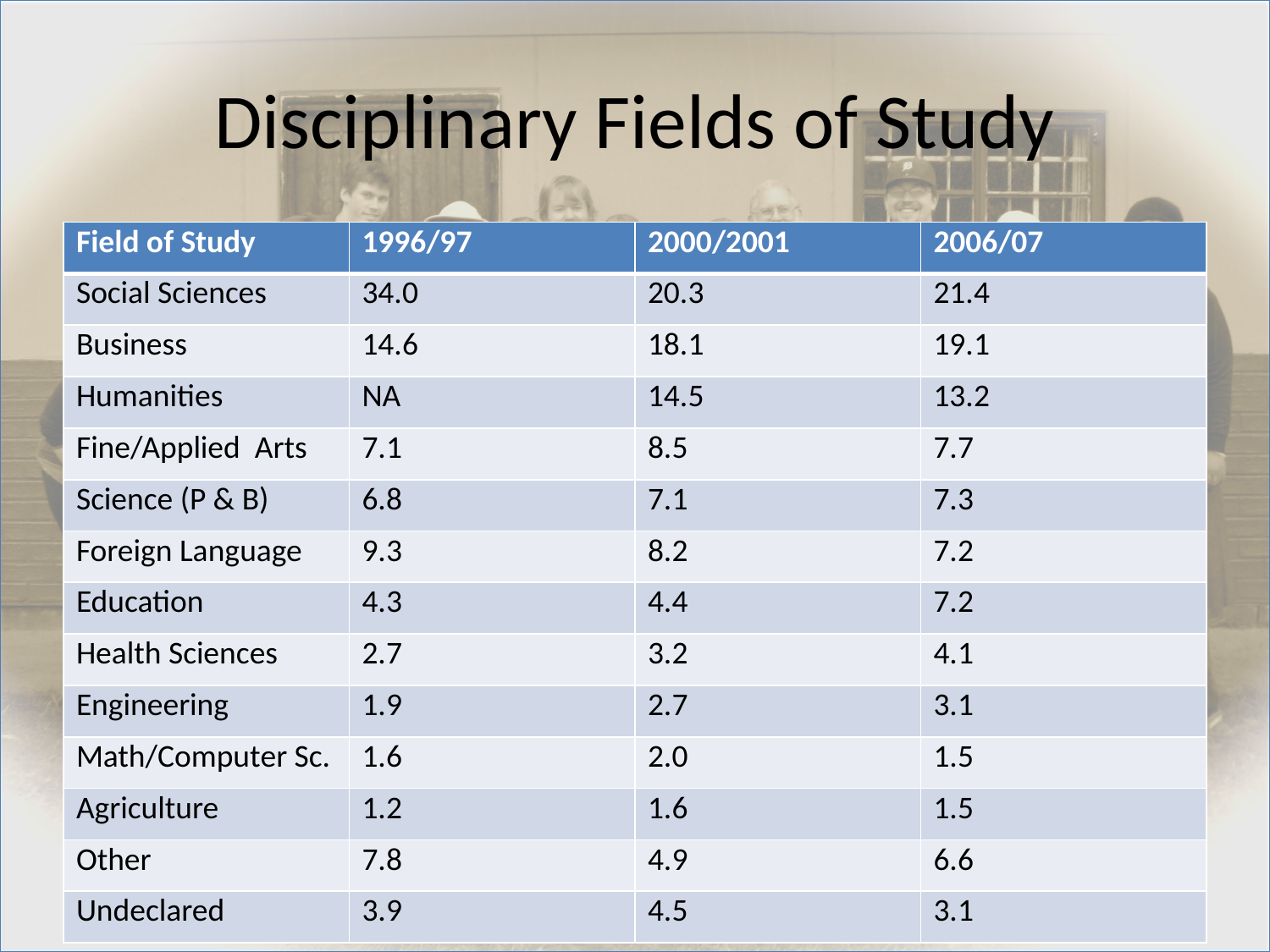

# Disciplinary Fields of Study
| Field of Study | 1996/97 | 2000/2001 | 2006/07 |
| --- | --- | --- | --- |
| Social Sciences | 34.0 | 20.3 | 21.4 |
| Business | 14.6 | 18.1 | 19.1 |
| Humanities | NA | 14.5 | 13.2 |
| Fine/Applied Arts | 7.1 | 8.5 | 7.7 |
| Science (P & B) | 6.8 | 7.1 | 7.3 |
| Foreign Language | 9.3 | 8.2 | 7.2 |
| Education | 4.3 | 4.4 | 7.2 |
| Health Sciences | 2.7 | 3.2 | 4.1 |
| Engineering | 1.9 | 2.7 | 3.1 |
| Math/Computer Sc. | 1.6 | 2.0 | 1.5 |
| Agriculture | 1.2 | 1.6 | 1.5 |
| Other | 7.8 | 4.9 | 6.6 |
| Undeclared | 3.9 | 4.5 | 3.1 |